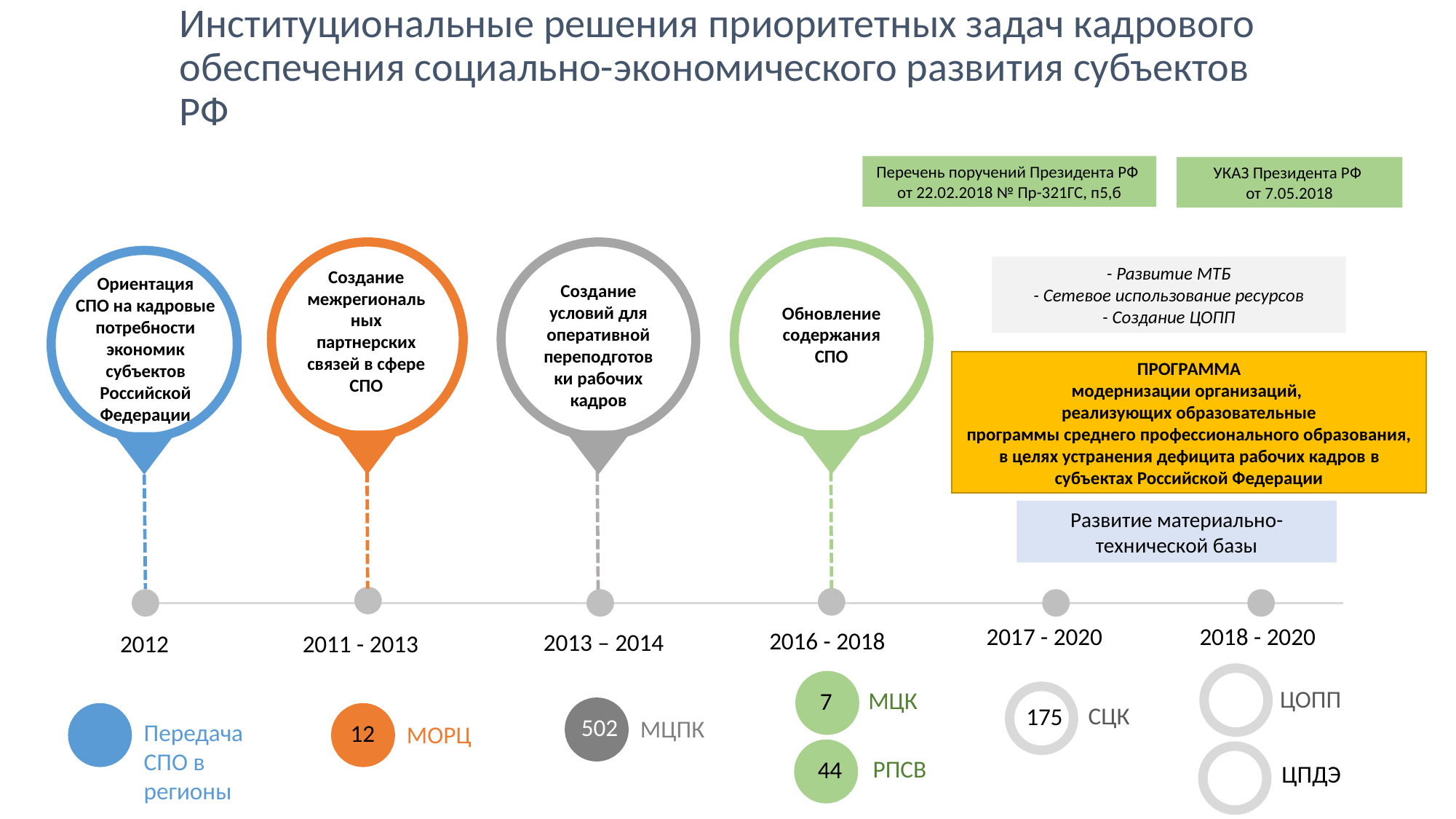

# Институциональные решения приоритетных задач кадрового обеспечения социально-экономического развития субъектов РФ
Перечень поручений Президента РФ
от 22.02.2018 № Пр-321ГС, п5,б
УКАЗ Президента РФ
от 7.05.2018

Ориентация
СПО на кадровые потребности экономик субъектов Российской Федерации
- Развитие МТБ
- Сетевое использование ресурсов
- Создание ЦОПП
Создание межрегиональ ных партнерских связей в сфере СПО
Создание условий для оперативной переподготовки рабочих кадров
Обновление содержания СПО
ПРОГРАММА
модернизации организаций,
реализующих образовательные
программы среднего профессионального образования, в целях устранения дефицита рабочих кадров в субъектах Российской Федерации
Развитие материально-технической базы

2017 - 2020
2018 - 2020
2016 - 2018
2013 – 2014
2012
2011 - 2013

7
ЦОПП
МЦК

175

СЦК

502
12
МЦПК
Передача СПО в регионы
МОРЦ

44
РПСВ
ЦПДЭ